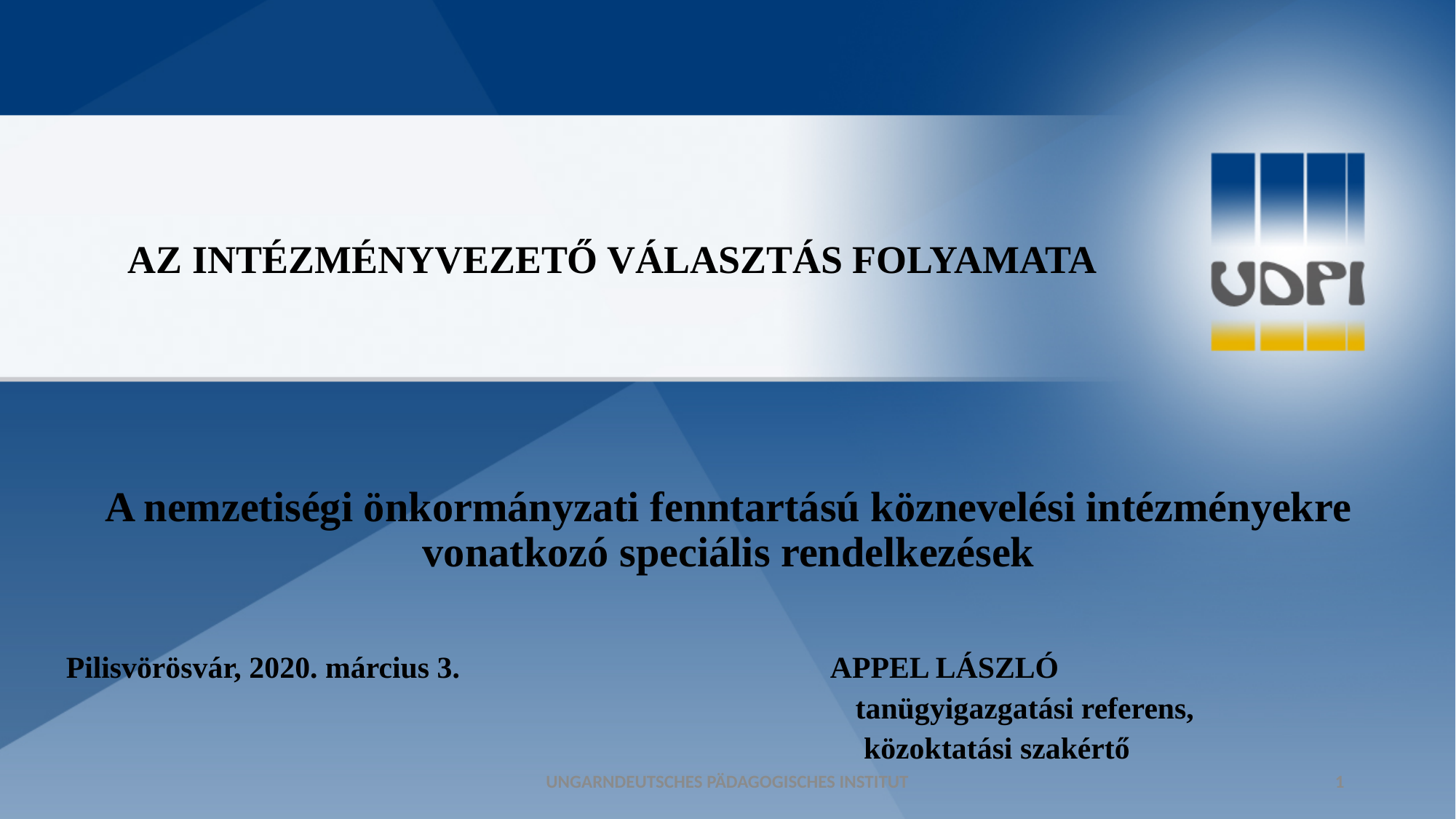

# AZ INTÉZMÉNYVEZETŐ VÁLASZTÁS FOLYAMATA

A nemzetiségi önkormányzati fenntartású köznevelési intézményekre vonatkozó speciális rendelkezések

Pilisvörösvár, 2020. március 3.				APPEL LÁSZLÓ
					tanügyigazgatási referens,
				      közoktatási szakértő
Ungarndeutsches Pädagogisches Institut
1